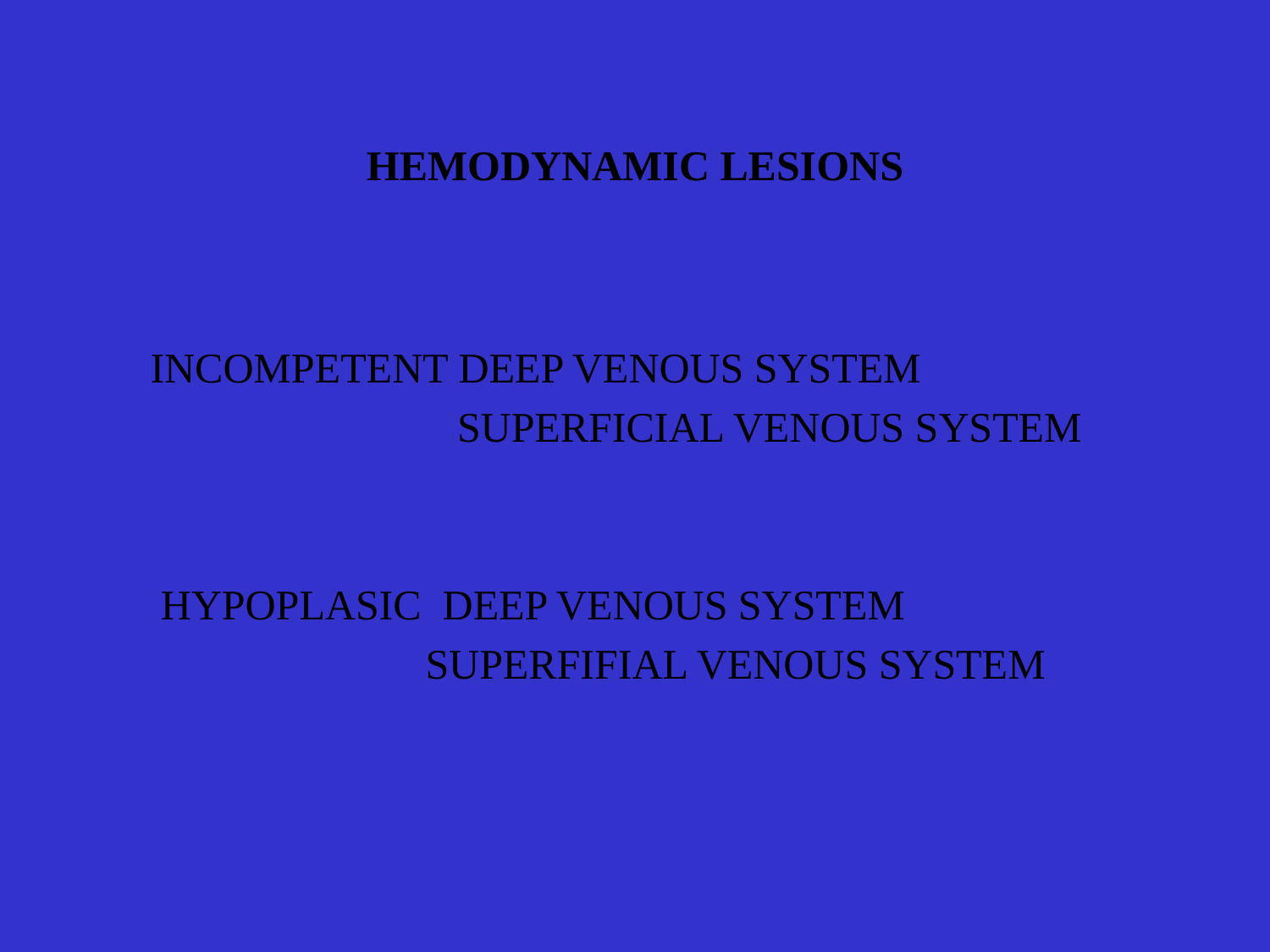

# HEMODYNAMIC LESIONS

    INCOMPETENT DEEP VENOUS SYSTEM
                                 SUPERFICIAL VENOUS SYSTEM

     HYPOPLASIC  DEEP VENOUS SYSTEM
                              SUPERFIFIAL VENOUS SYSTEM